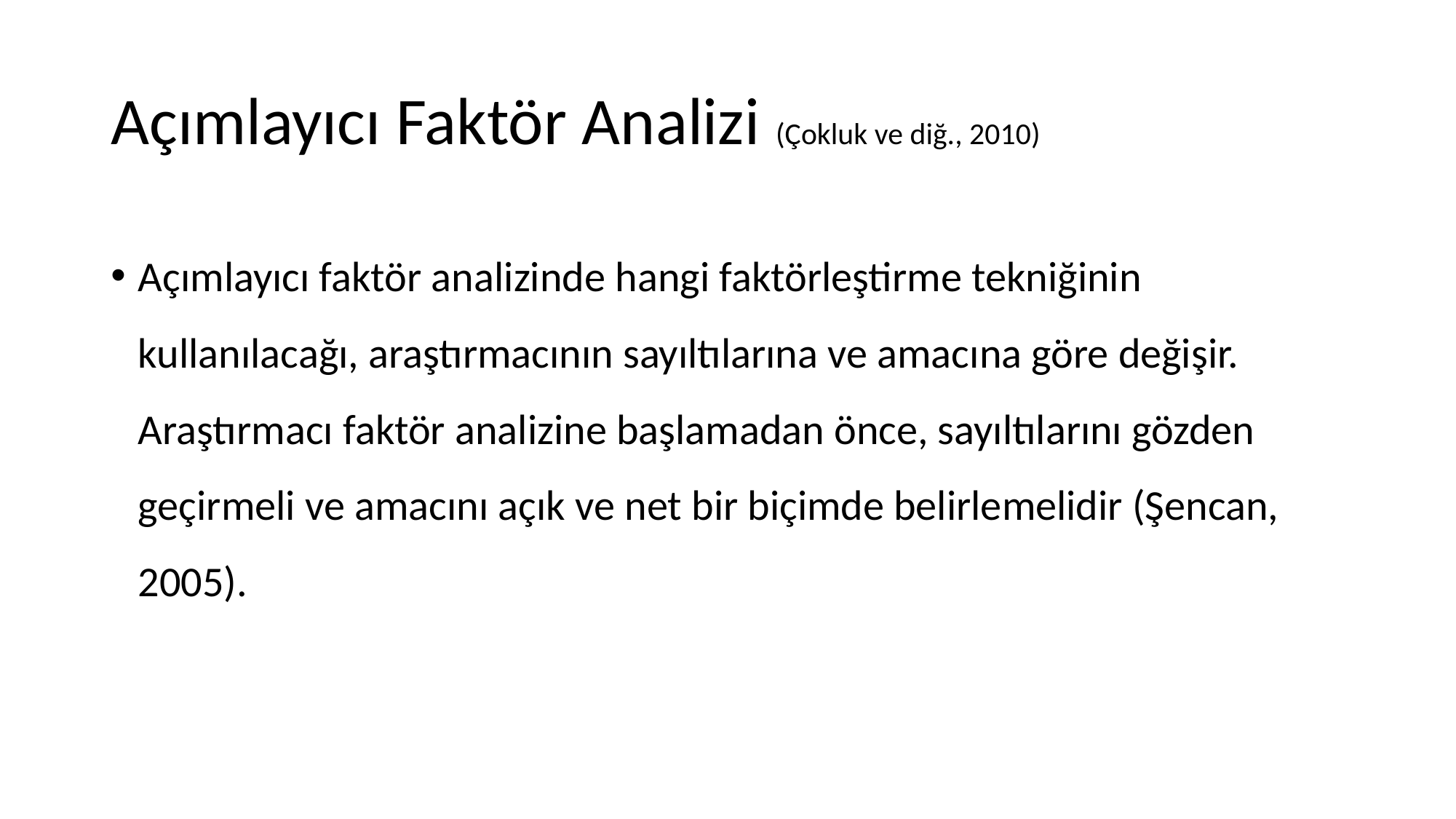

# Açımlayıcı Faktör Analizi (Çokluk ve diğ., 2010)
Açımlayıcı faktör analizinde hangi faktörleştirme tekniğinin kullanılacağı, araştırmacının sayıltılarına ve amacına göre değişir. Araştırmacı faktör analizine başlamadan önce, sayıltılarını gözden geçirmeli ve amacını açık ve net bir biçimde belirlemelidir (Şencan, 2005).